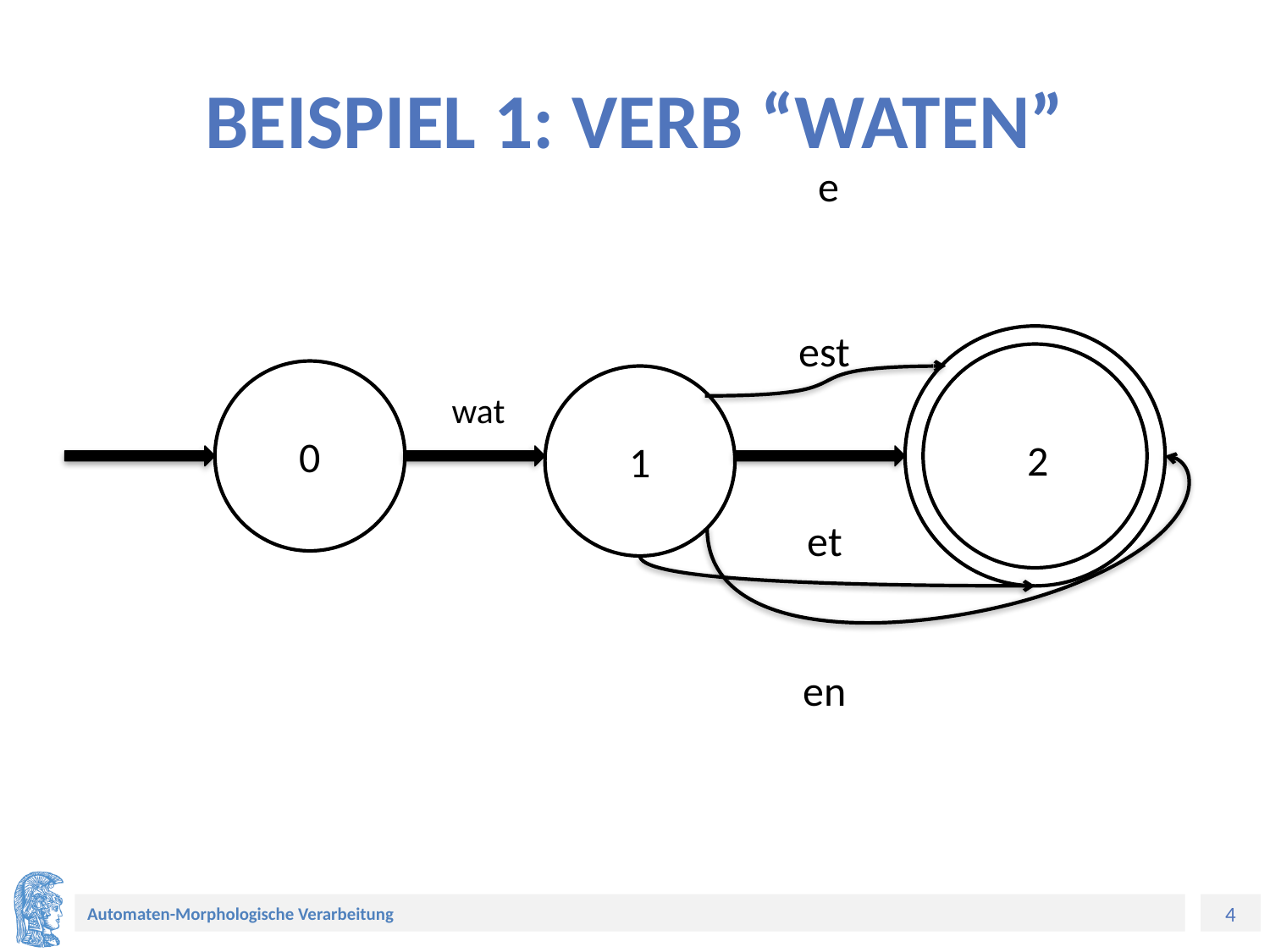

# BEISPIEL 1: VERB “WATEN”
e
est

wat
0
1
2

et
en